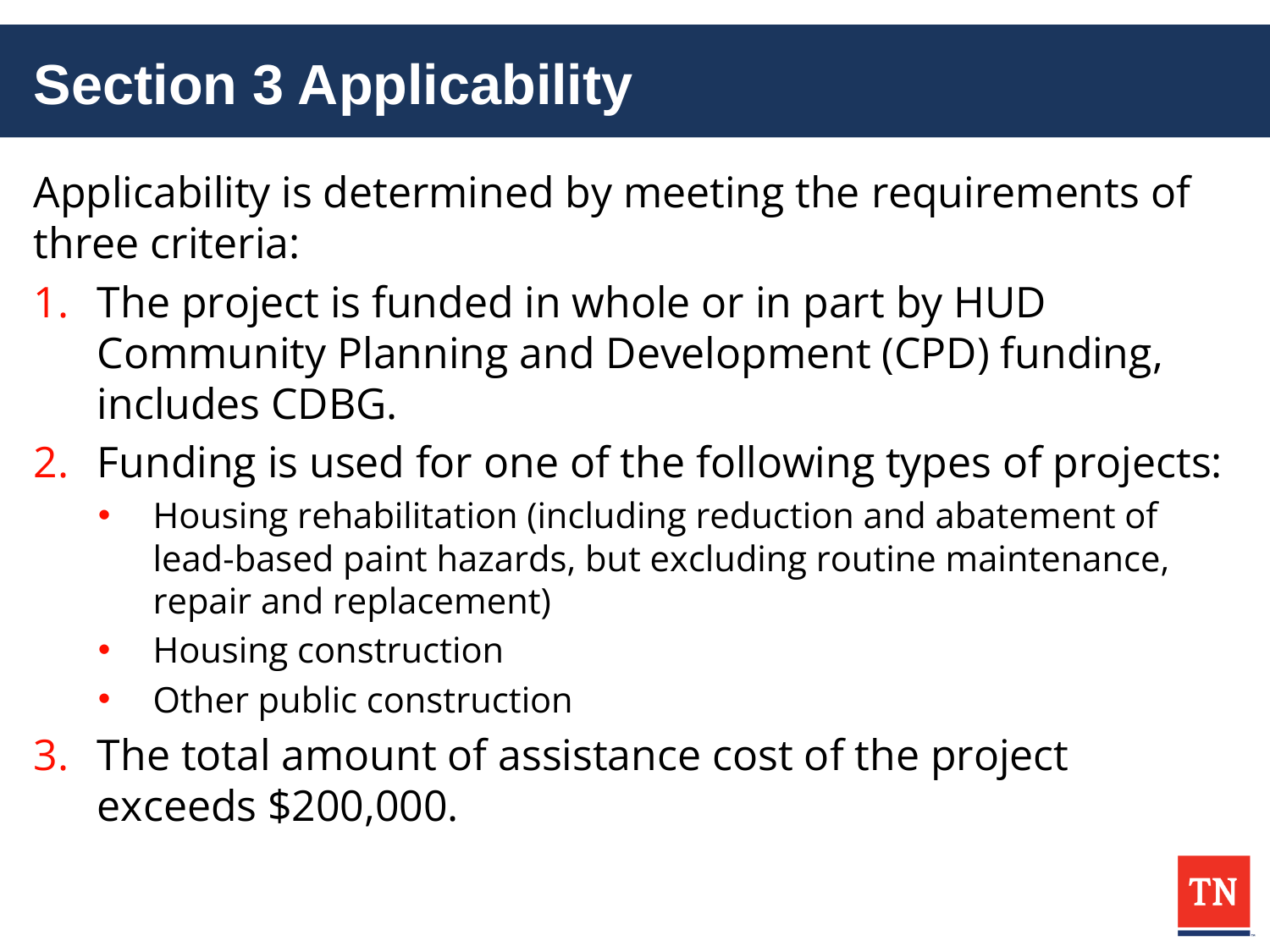

# Section 3 Applicability
Applicability is determined by meeting the requirements of three criteria:
The project is funded in whole or in part by HUD Community Planning and Development (CPD) funding, includes CDBG.
Funding is used for one of the following types of projects:
Housing rehabilitation (including reduction and abatement of lead-based paint hazards, but excluding routine maintenance, repair and replacement)
Housing construction
Other public construction
The total amount of assistance cost of the project exceeds $200,000.